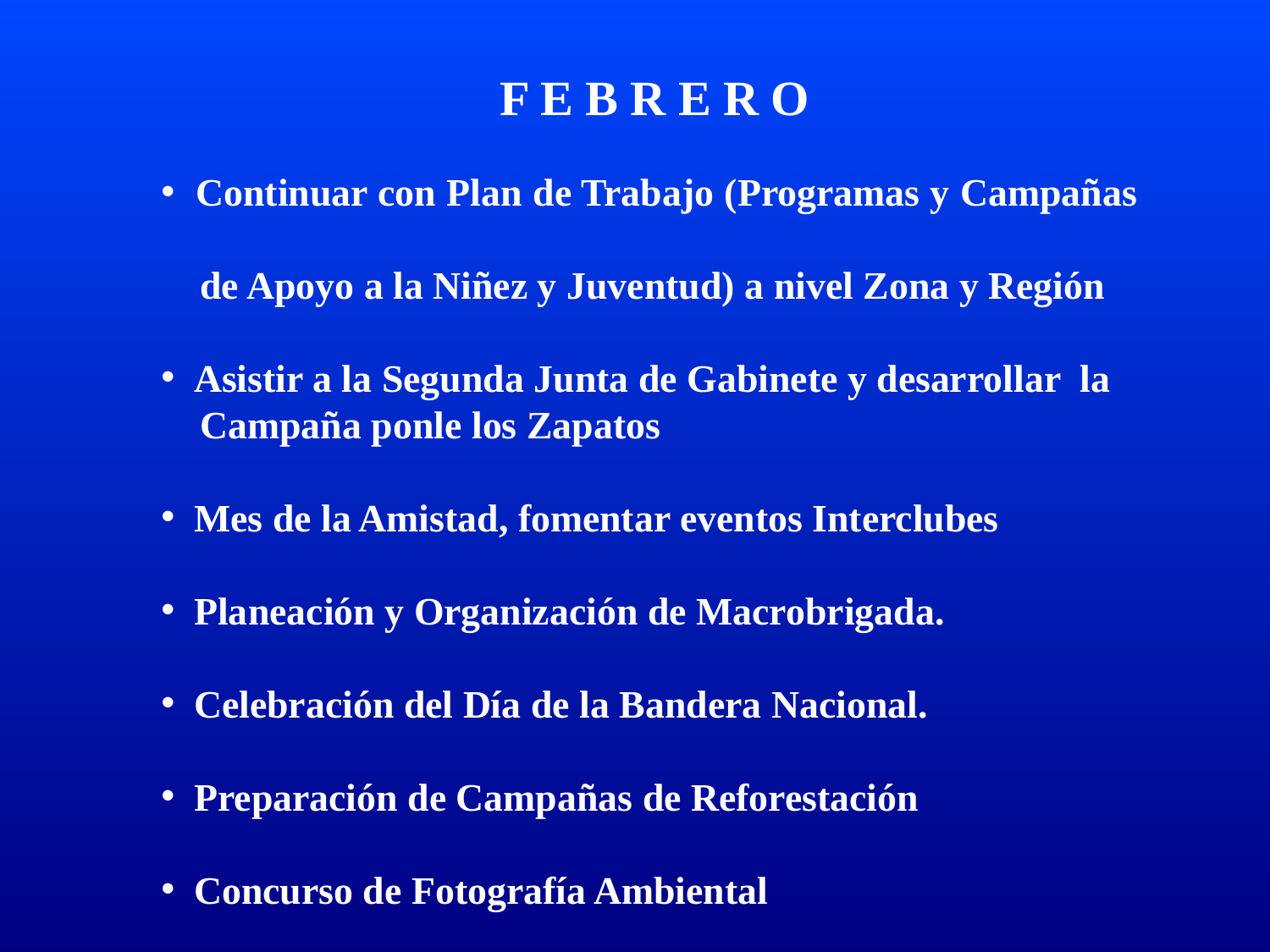

F E B R E R O

  Continuar con Plan de Trabajo (Programas y Campañas
    de Apoyo a la Niñez y Juventud) a nivel Zona y Región

  Asistir a la Segunda Junta de Gabinete y desarrollar  la
    Campaña ponle los Zapatos

  Mes de la Amistad, fomentar eventos Interclubes

  Planeación y Organización de Macrobrigada.

  Celebración del Día de la Bandera Nacional.

  Preparación de Campañas de Reforestación

  Concurso de Fotografía Ambiental